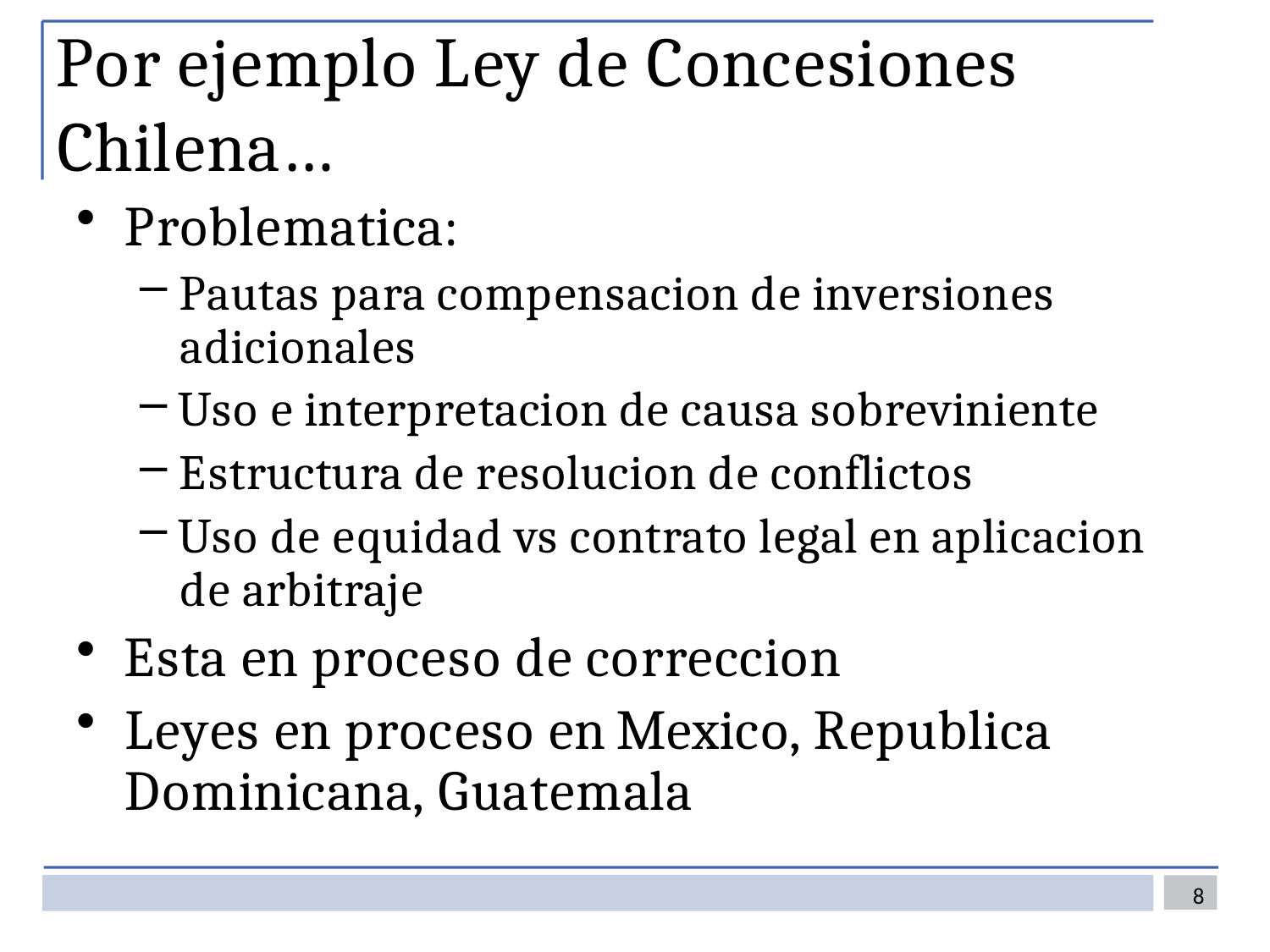

# Por ejemplo Ley de Concesiones Chilena…
Problematica:
Pautas para compensacion de inversiones adicionales
Uso e interpretacion de causa sobreviniente
Estructura de resolucion de conflictos
Uso de equidad vs contrato legal en aplicacion de arbitraje
Esta en proceso de correccion
Leyes en proceso en Mexico, Republica Dominicana, Guatemala
8